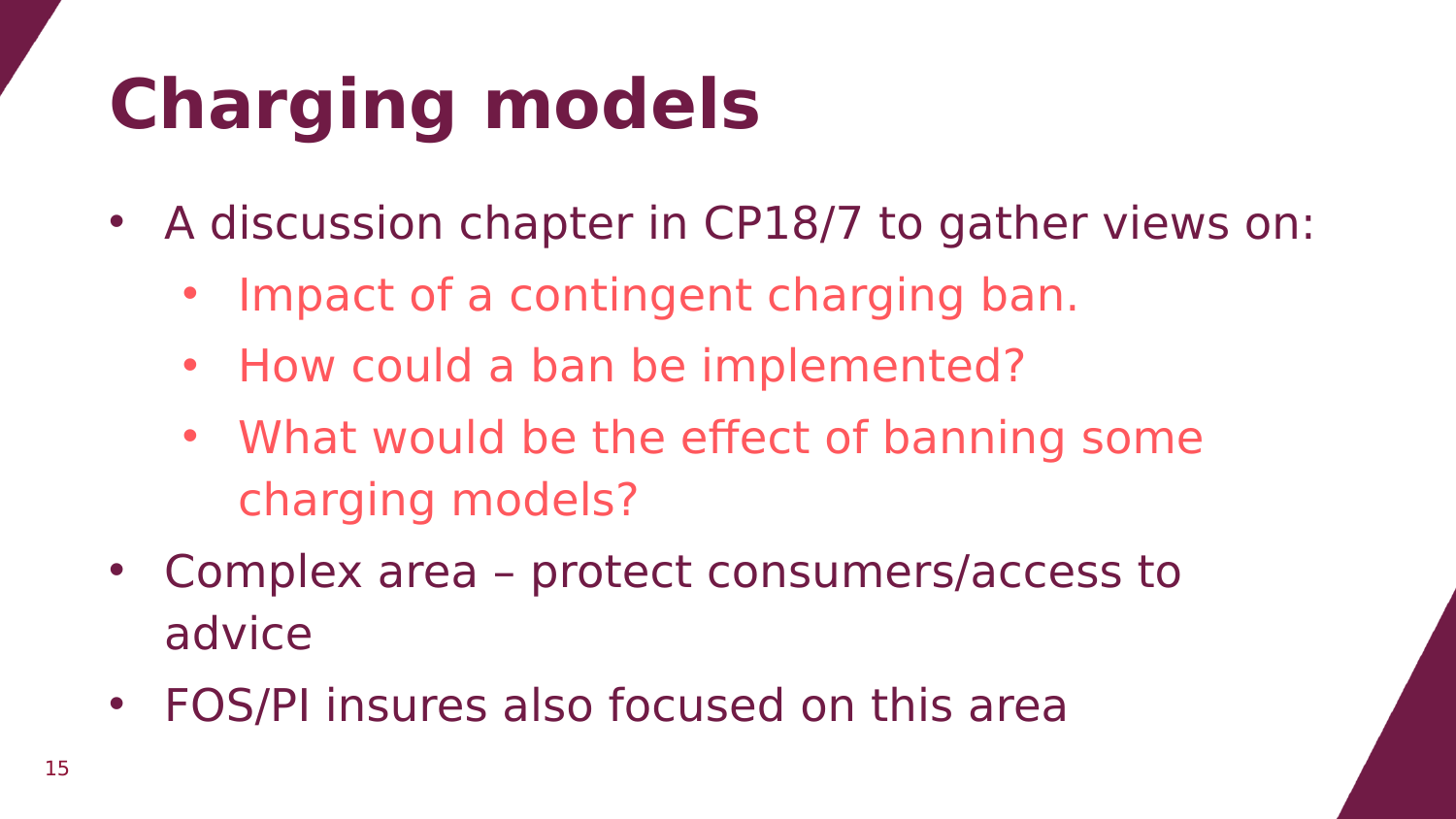

# Charging models
A discussion chapter in CP18/7 to gather views on:
Impact of a contingent charging ban.
How could a ban be implemented?
What would be the effect of banning some charging models?
Complex area – protect consumers/access to advice
FOS/PI insures also focused on this area

15